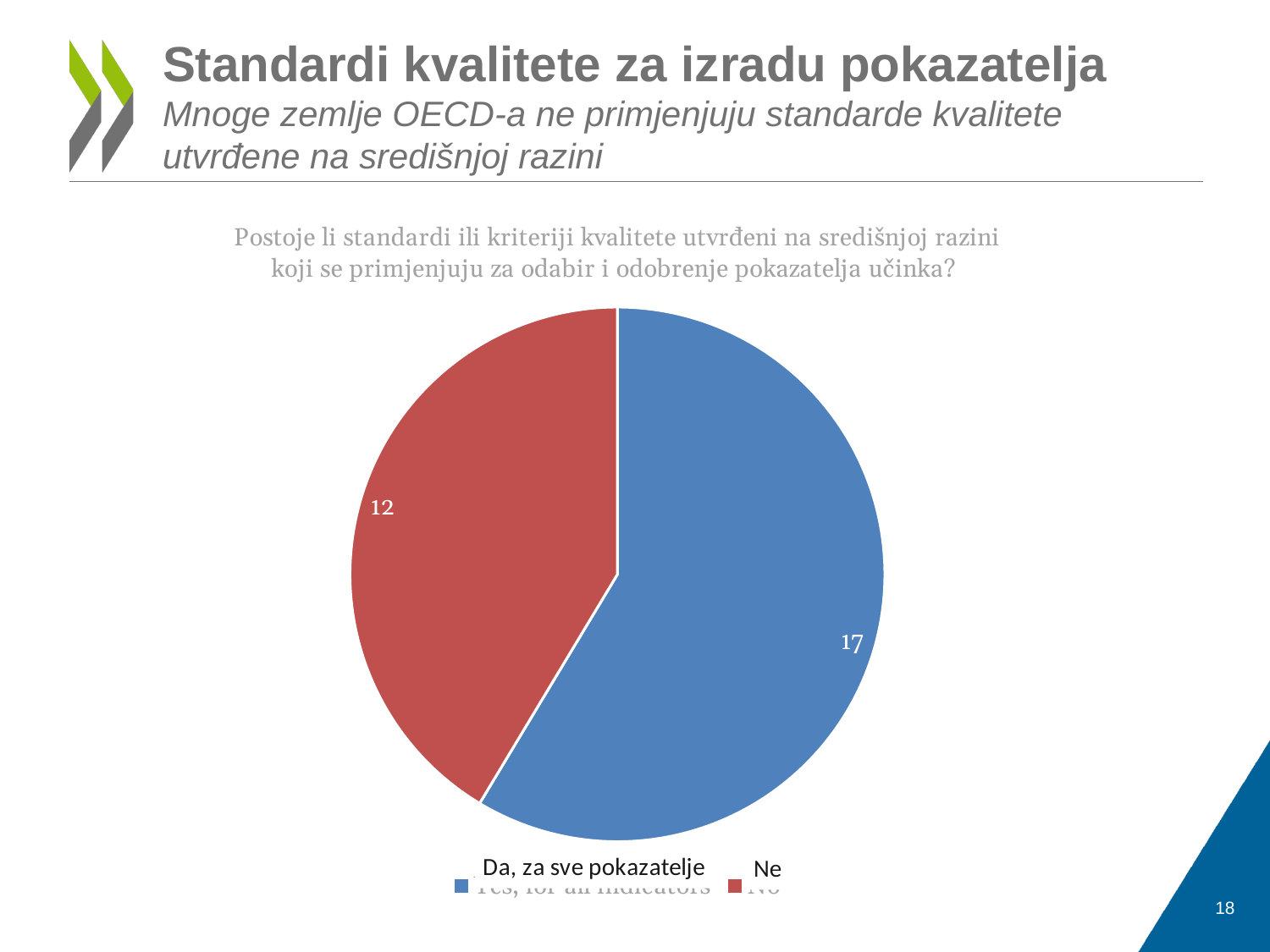

# Standardi kvalitete za izradu pokazatelja Mnoge zemlje OECD-a ne primjenjuju standarde kvalitete utvrđene na središnjoj razini

### Chart: Postoje li standardi ili kriteriji kvalitete utvrđeni na središnjoj razini koji se primjenjuju za odabir i odobrenje pokazatelja učinka?

| Category |  |
|---|---|
| Yes, for all indicators | 17.0 |
| No | 12.0 |
18